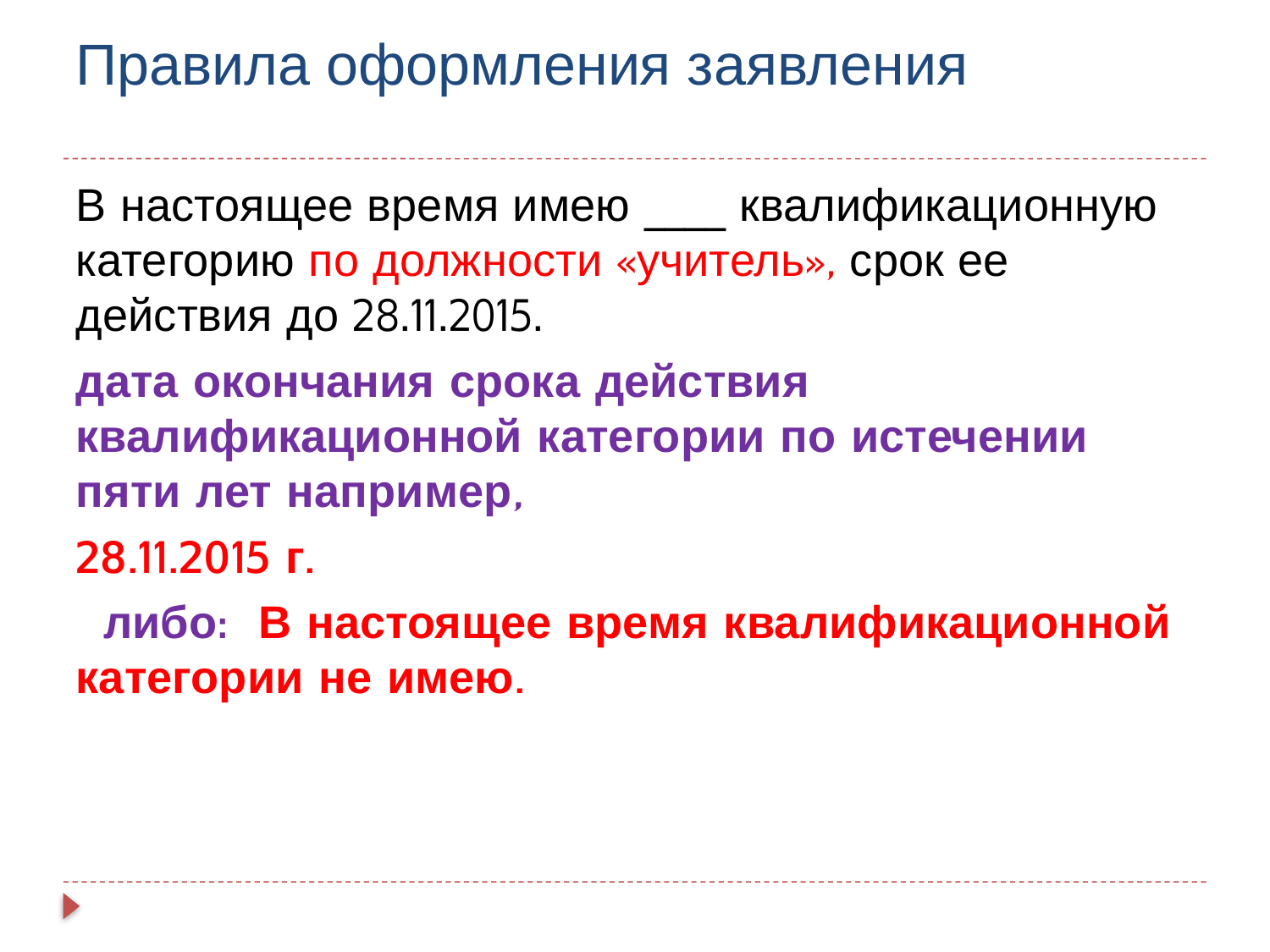

# Правила оформления заявления
В настоящее время имею ____ квалификационную категорию по должности «учитель», срок ее действия до 28.11.2015.
дата окончания срока действия   квалификационной категории по истечении пяти лет например,
28.11.2015 г.
  либо:  В настоящее время квалификационной категории не имею.